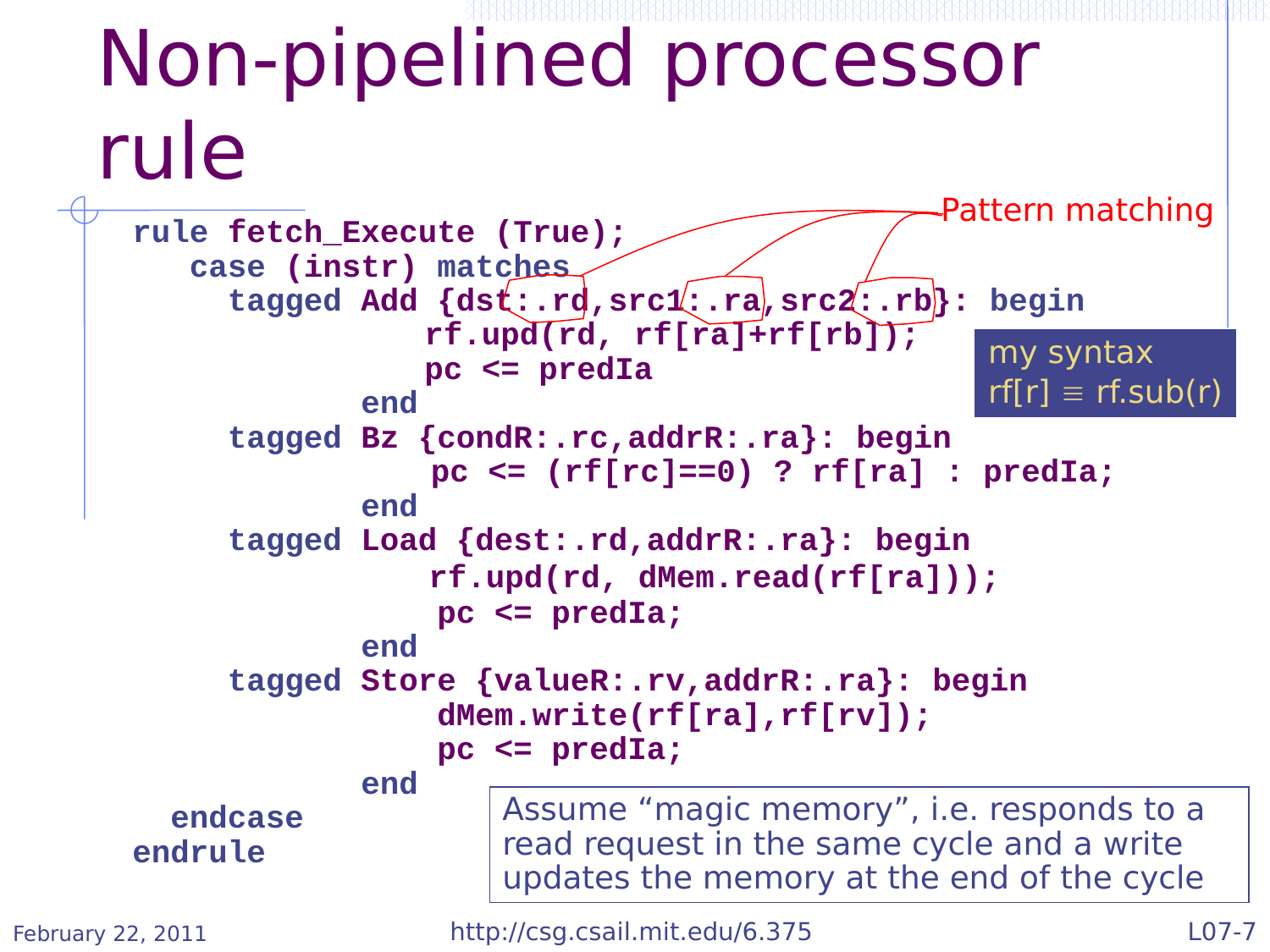

# Non-pipelined processor rule
Pattern matching

rule fetch_Execute (True);
   case (instr) matches
     tagged Add {dst:.rd,src1:.ra,src2:.rb}: begin
		  rf.upd(rd, rf[ra]+rf[rb]);
		  pc <= predIa
            end
     tagged Bz {condR:.rc,addrR:.ra}: begin
	         pc <= (rf[rc]==0) ? rf[ra] : predIa;
            end
     tagged Load {dest:.rd,addrR:.ra}: begin
              rf.upd(rd, dMem.read(rf[ra]));
                pc <= predIa;
            end
     tagged Store {valueR:.rv,addrR:.ra}: begin
                dMem.write(rf[ra],rf[rv]);
                pc <= predIa;
            end
  endcase
endrule
my syntax
rf[r] ≡ rf.sub(r)
Assume “magic memory”, i.e. responds to a read request in the same cycle and a write updates the memory at the end of the cycle
February 22, 2011
http://csg.csail.mit.edu/6.375
L07-7